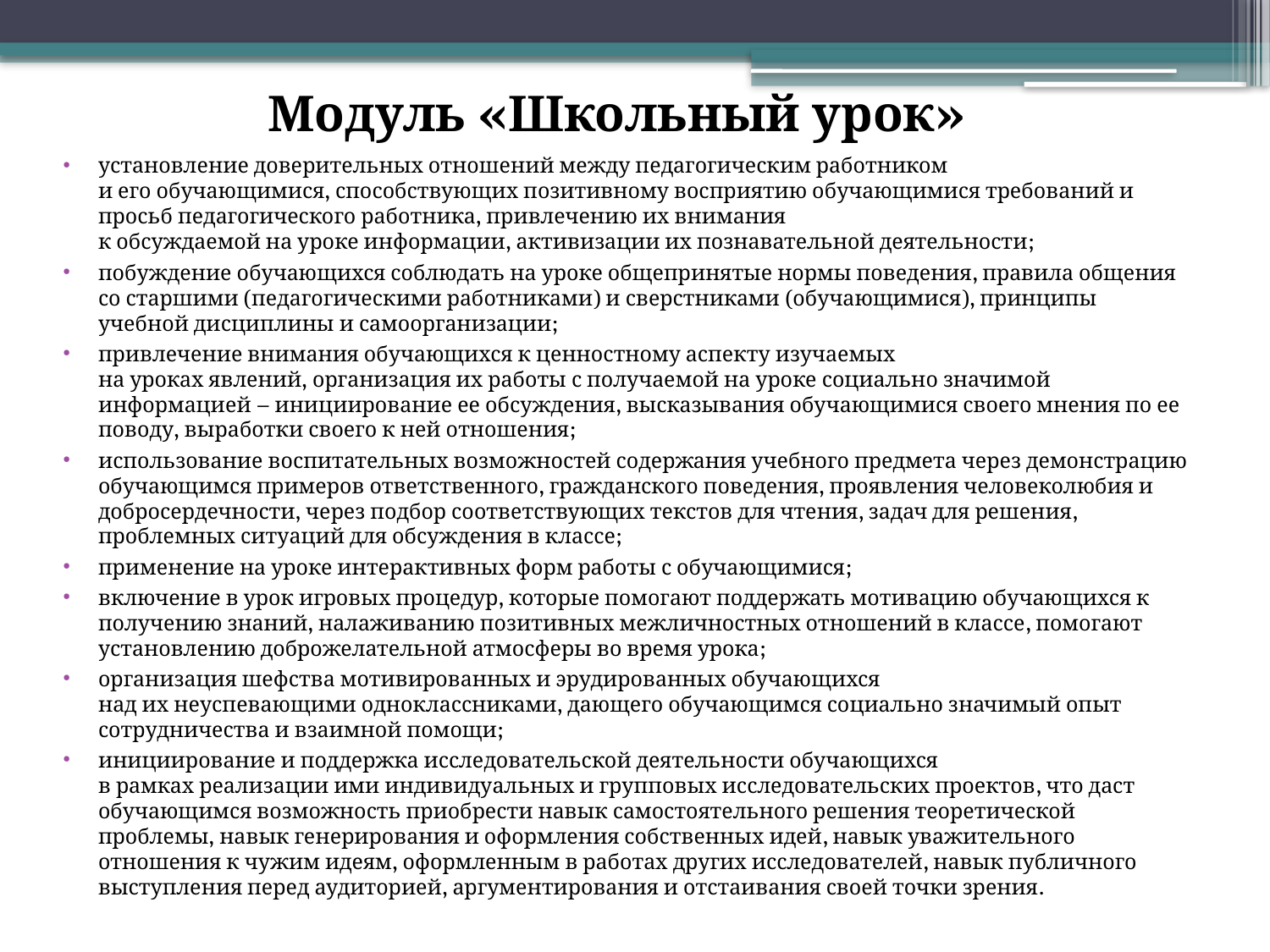

Модуль «Школьный урок»
установление доверительных отношений между педагогическим работником
и его обучающимися, способствующих позитивному восприятию обучающимися требований и просьб педагогического работника, привлечению их внимания
к обсуждаемой на уроке информации, активизации их познавательной деятельности;
побуждение обучающихся соблюдать на уроке общепринятые нормы поведения, правила общения со старшими (педагогическими работниками) и сверстниками (обучающимися), принципы учебной дисциплины и самоорганизации;
привлечение внимания обучающихся к ценностному аспекту изучаемых
на уроках явлений, организация их работы с получаемой на уроке социально значимой информацией – инициирование ее обсуждения, высказывания обучающимися своего мнения по ее поводу, выработки своего к ней отношения;
использование воспитательных возможностей содержания учебного предмета через демонстрацию обучающимся примеров ответственного, гражданского поведения, проявления человеколюбия и добросердечности, через подбор соответствующих текстов для чтения, задач для решения, проблемных ситуаций для обсуждения в классе;
применение на уроке интерактивных форм работы с обучающимися;
включение в урок игровых процедур, которые помогают поддержать мотивацию обучающихся к получению знаний, налаживанию позитивных межличностных отношений в классе, помогают установлению доброжелательной атмосферы во время урока;
организация шефства мотивированных и эрудированных обучающихся
над их неуспевающими одноклассниками, дающего обучающимся социально значимый опыт сотрудничества и взаимной помощи;
инициирование и поддержка исследовательской деятельности обучающихся
в рамках реализации ими индивидуальных и групповых исследовательских проектов, что даст обучающимся возможность приобрести навык самостоятельного решения теоретической проблемы, навык генерирования и оформления собственных идей, навык уважительного отношения к чужим идеям, оформленным в работах других исследователей, навык публичного выступления перед аудиторией, аргументирования и отстаивания своей точки зрения.